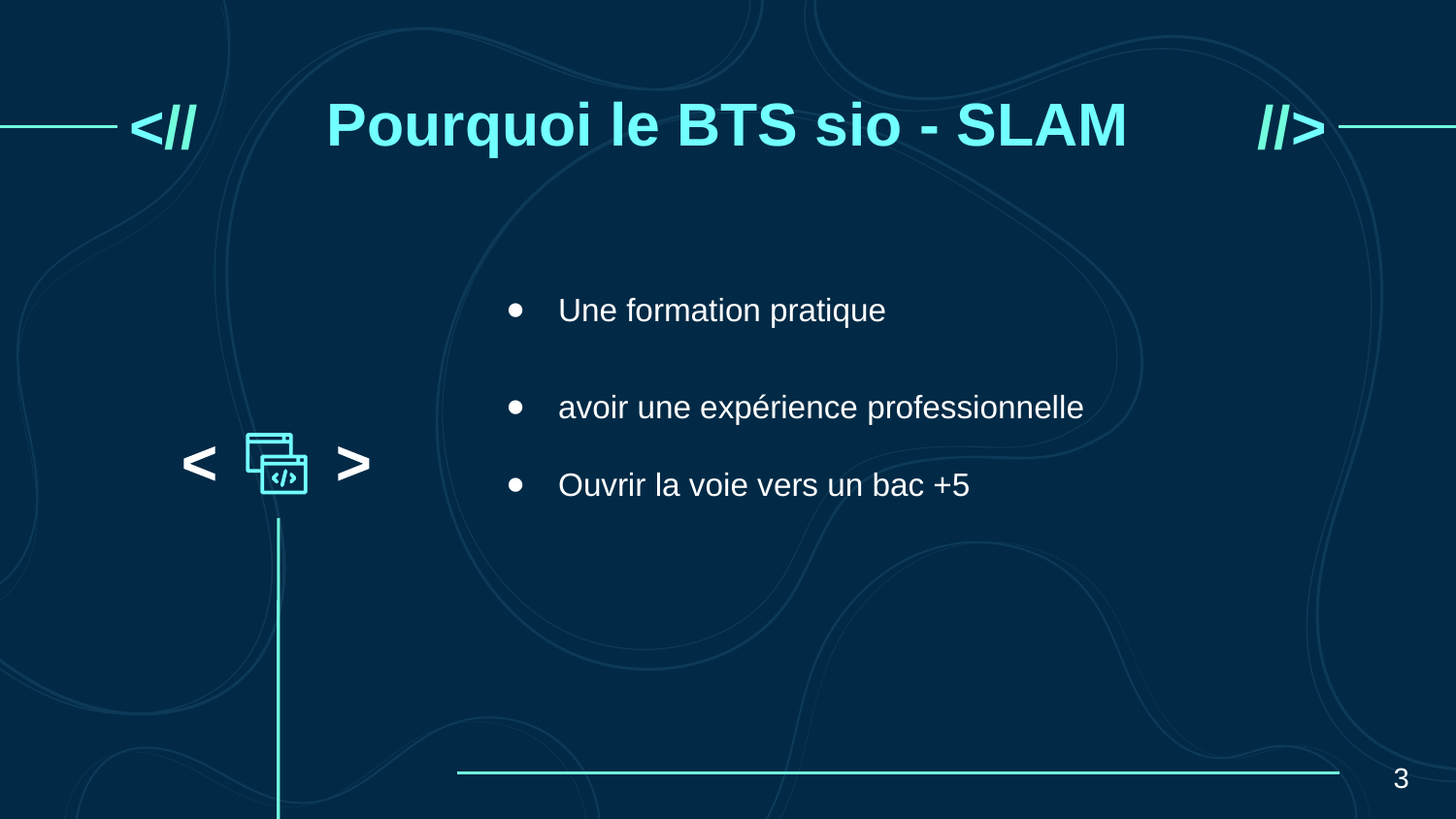

# Pourquoi le BTS sio - SLAM
<//
//>
Une formation pratique

avoir une expérience professionnelle

Ouvrir la voie vers un bac +5

<
<
3